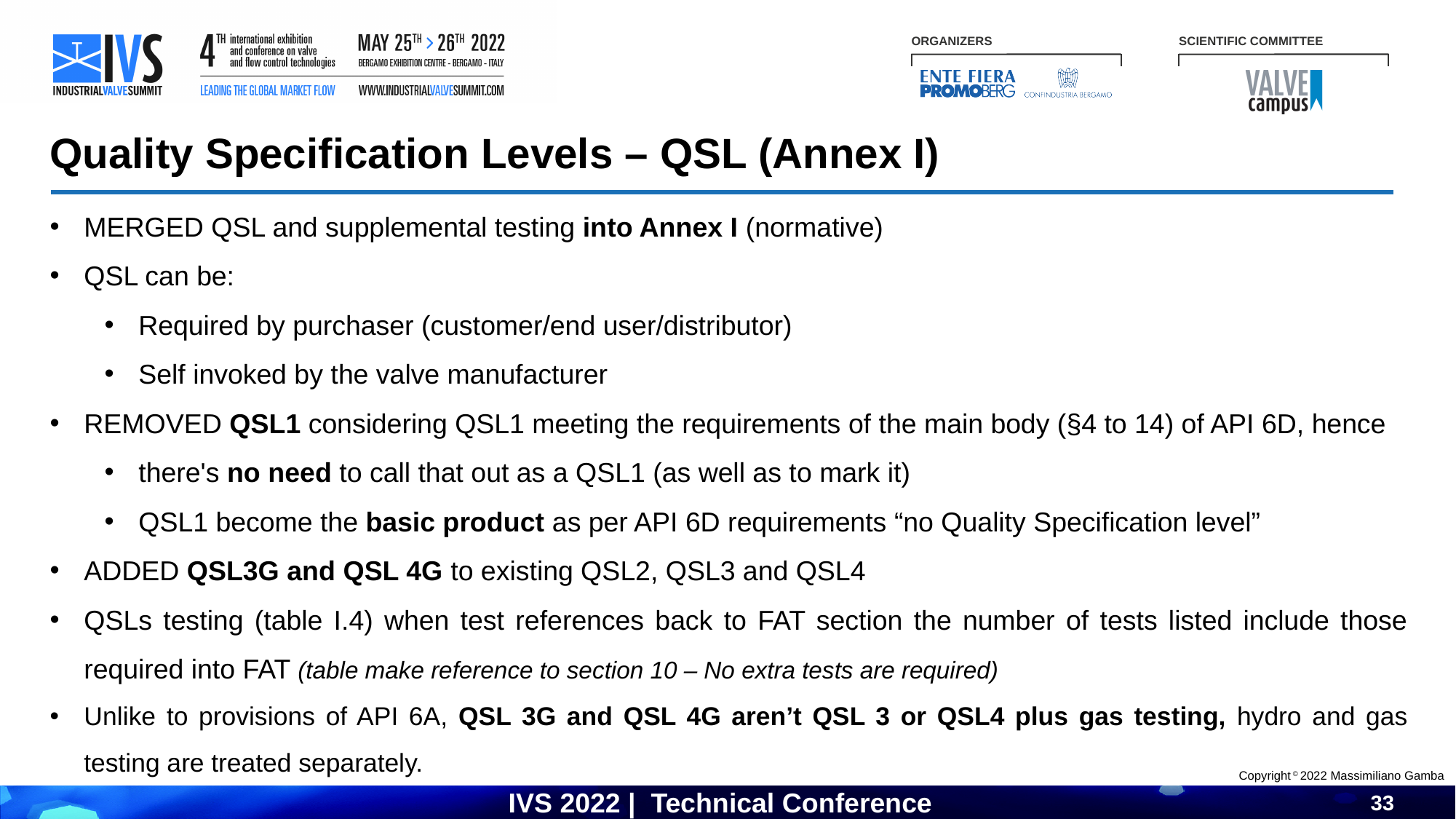

Quality Specification Levels – QSL (Annex I)

MERGED QSL and supplemental testing into Annex I (normative)
QSL can be:
Required by purchaser (customer/end user/distributor)
Self invoked by the valve manufacturer
REMOVED QSL1 considering QSL1 meeting the requirements of the main body (§4 to 14) of API 6D, hence
there's no need to call that out as a QSL1 (as well as to mark it)
QSL1 become the basic product as per API 6D requirements “no Quality Specification level”
ADDED QSL3G and QSL 4G to existing QSL2, QSL3 and QSL4
QSLs testing (table I.4) when test references back to FAT section the number of tests listed include those required into FAT (table make reference to section 10 – No extra tests are required)
Unlike to provisions of API 6A, QSL 3G and QSL 4G aren’t QSL 3 or QSL4 plus gas testing, hydro and gas testing are treated separately.

Copyright © 2022 Massimiliano Gamba